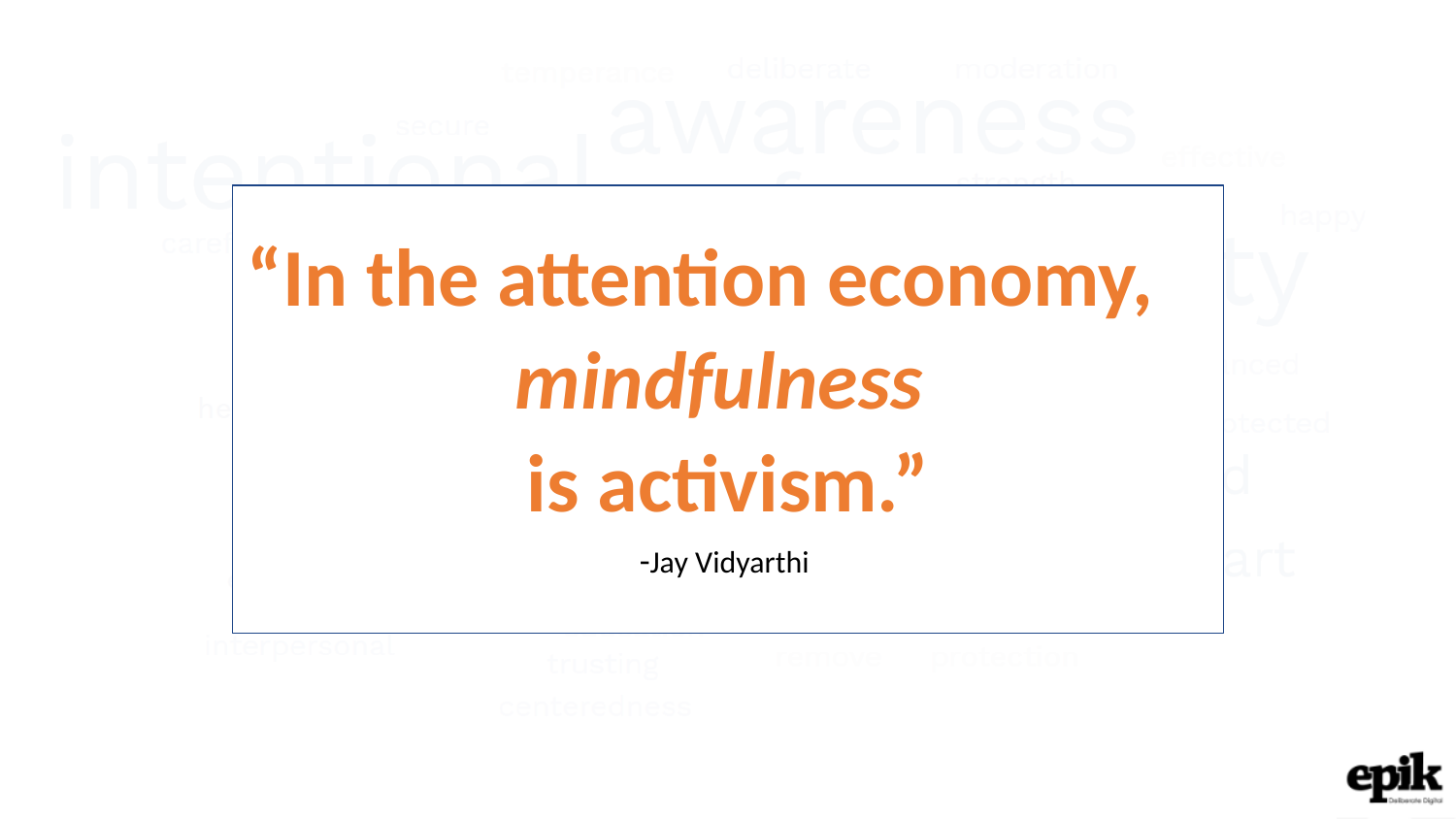

“In the attention economy,
mindfulness
is activism.”
-Jay Vidyarthi